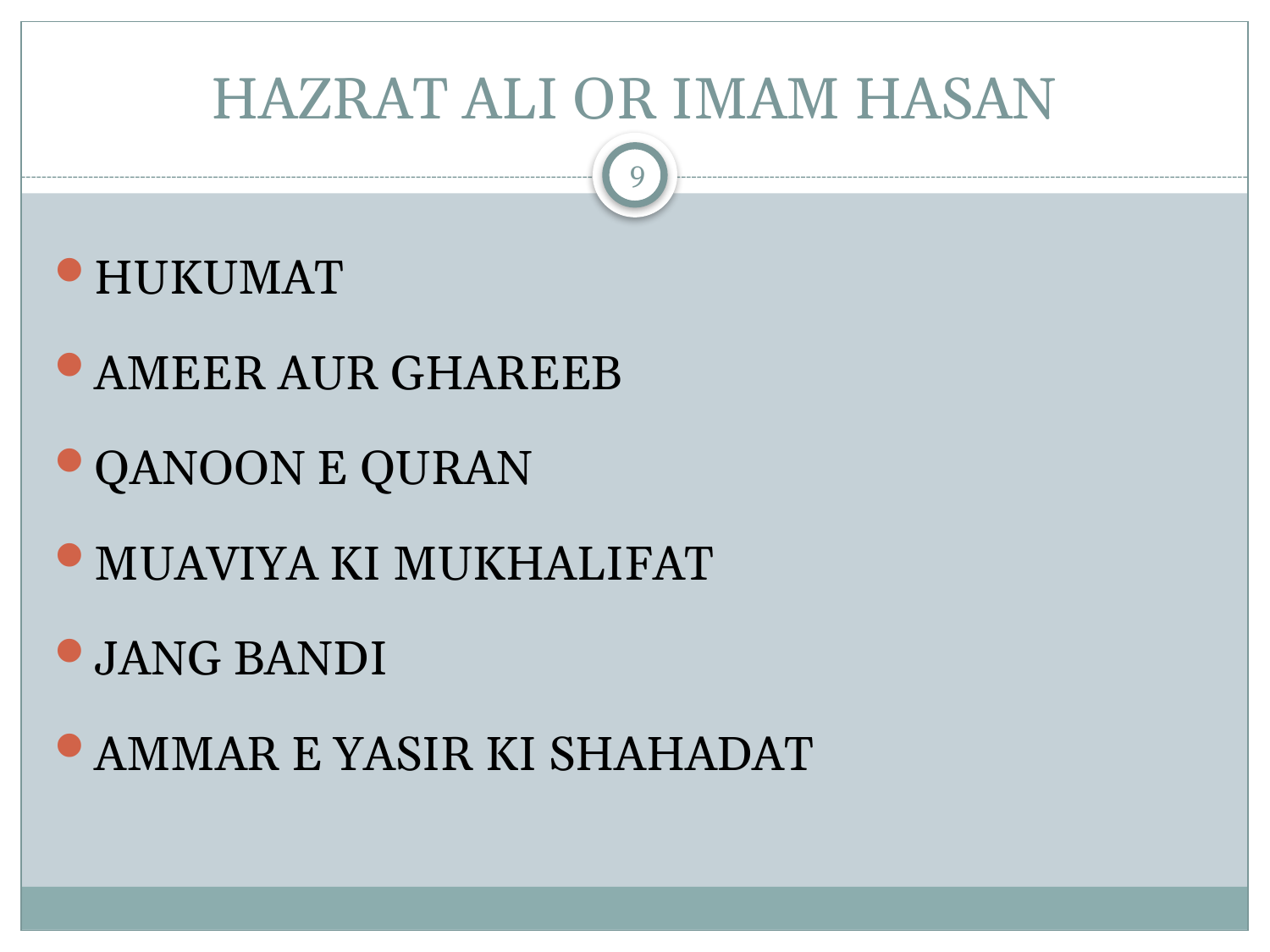

# HAZRAT ALI OR IMAM HASAN
9
HUKUMAT
AMEER AUR GHAREEB
QANOON E QURAN
MUAVIYA KI MUKHALIFAT
JANG BANDI
AMMAR E YASIR KI SHAHADAT